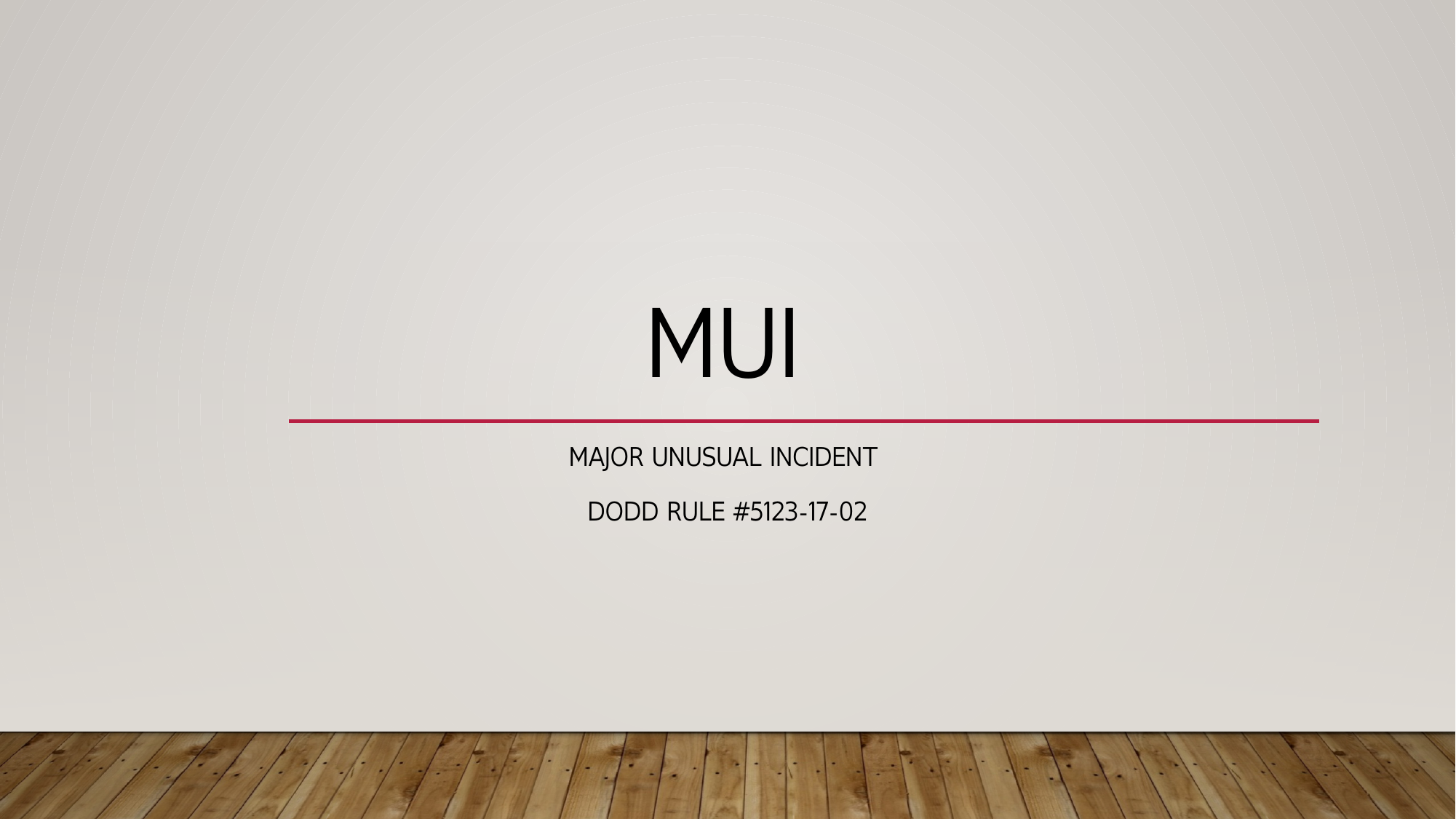

# MUI
Major Unusual Incident
DODD Rule #5123-17-02